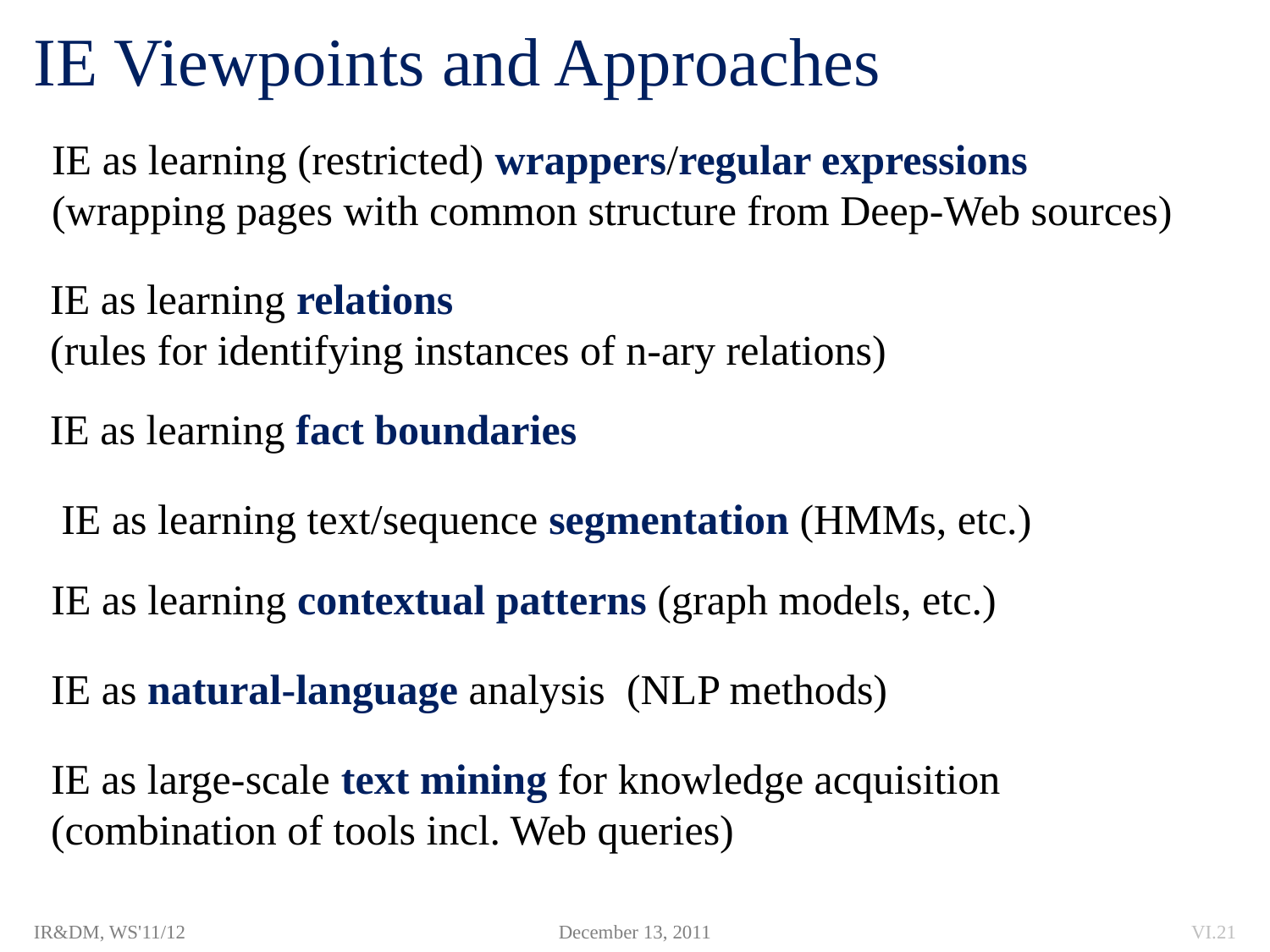

# IE Viewpoints and Approaches
IE as learning (restricted) wrappers/regular expressions
(wrapping pages with common structure from Deep-Web sources)
IE as learning relations
(rules for identifying instances of n-ary relations)
IE as learning fact boundaries
IE as learning text/sequence segmentation (HMMs, etc.)
IE as learning contextual patterns (graph models, etc.)
IE as natural-language analysis  (NLP methods)
IE as large-scale text mining for knowledge acquisition
(combination of tools incl. Web queries)
IR&DM, WS'11/12
December 13, 2011
VI.21